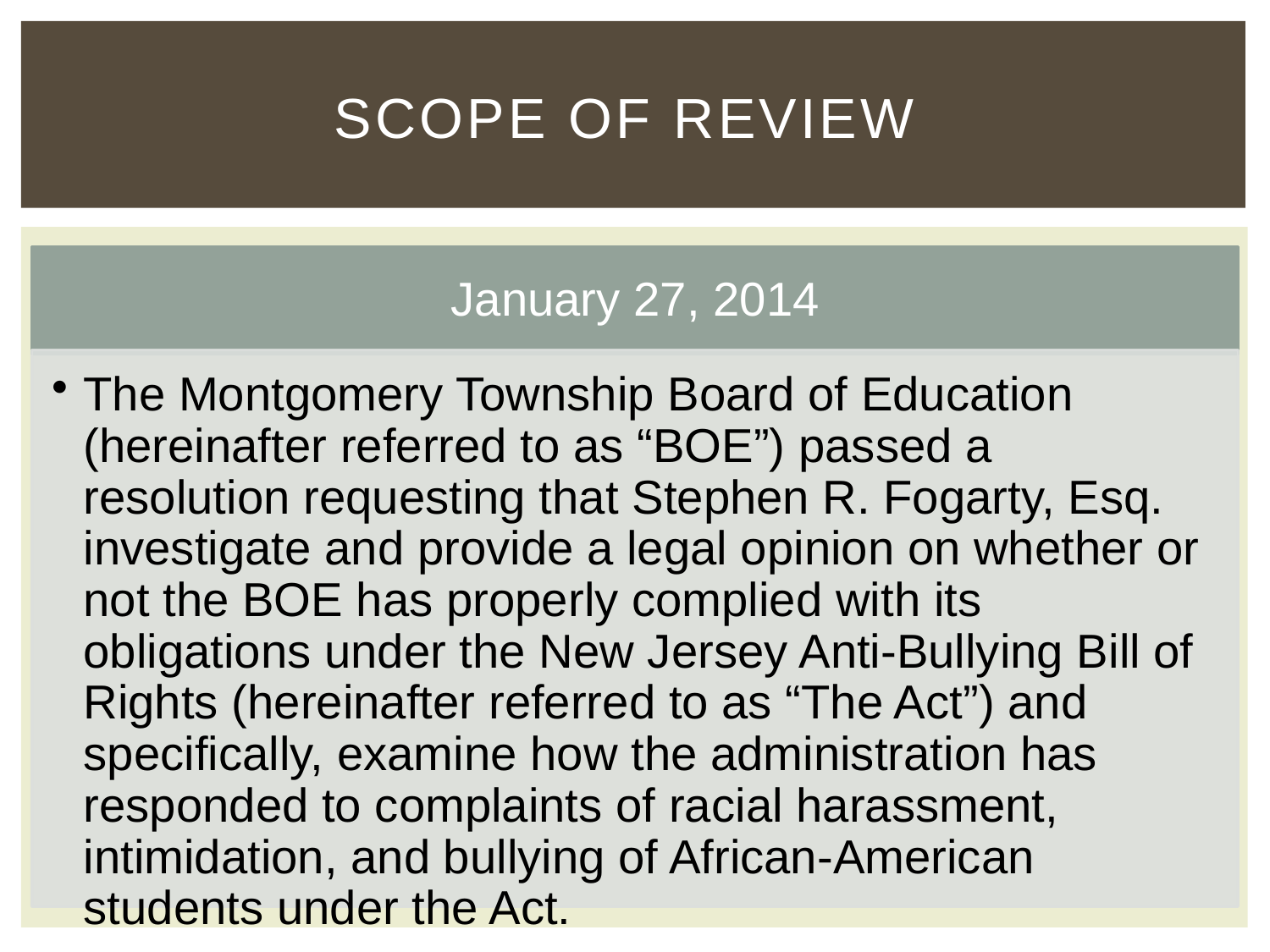

scope of review

January 27, 2014
The Montgomery Township Board of Education (hereinafter referred to as “BOE”) passed a resolution requesting that Stephen R. Fogarty, Esq. investigate and provide a legal opinion on whether or not the BOE has properly complied with its obligations under the New Jersey Anti-Bullying Bill of Rights (hereinafter referred to as “The Act”) and specifically, examine how the administration has responded to complaints of racial harassment, intimidation, and bullying of African-American students under the Act.